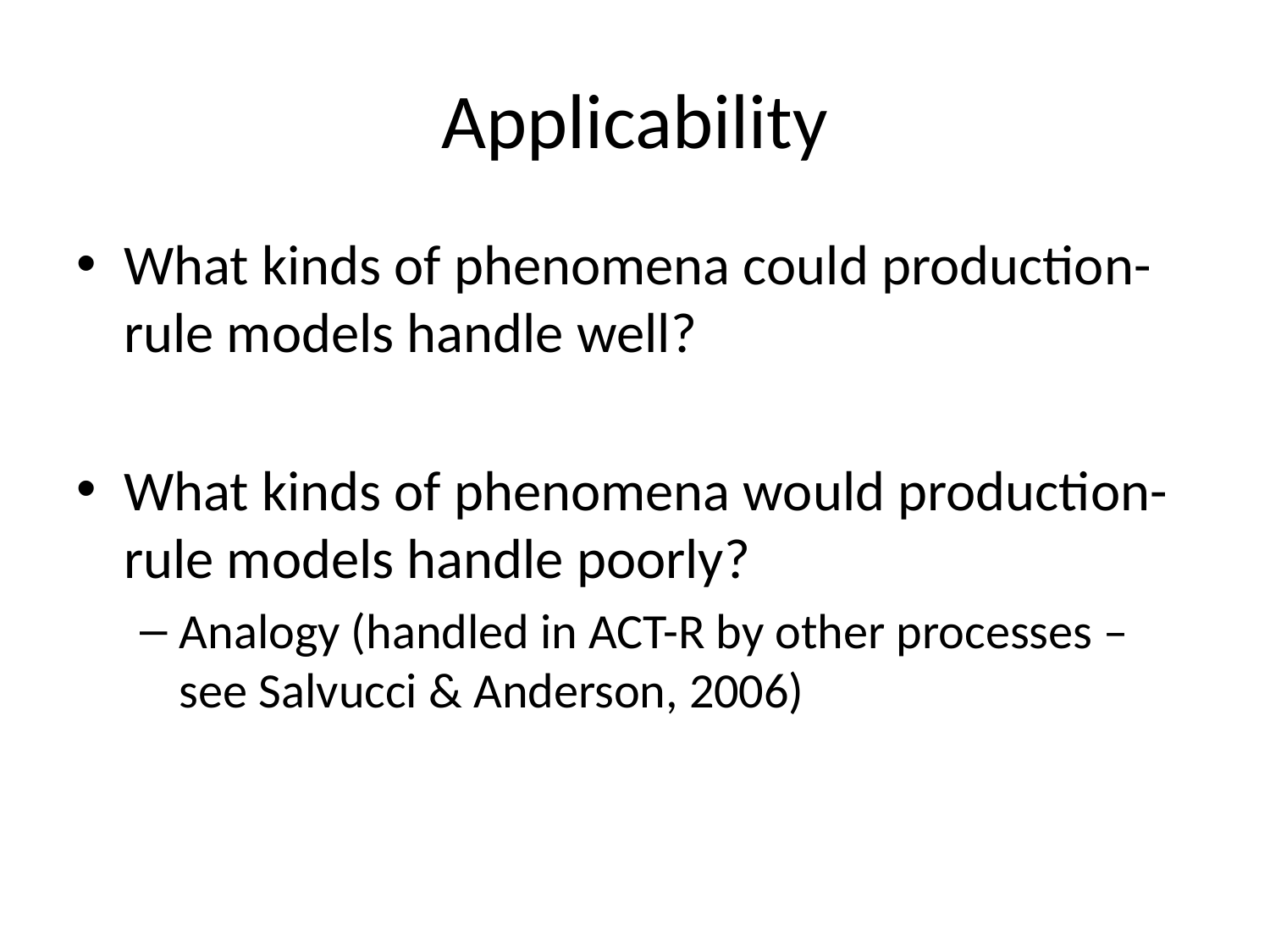

# Applicability
What kinds of phenomena could production-rule models handle well?

What kinds of phenomena would production-rule models handle poorly?
Analogy (handled in ACT-R by other processes – see Salvucci & Anderson, 2006)